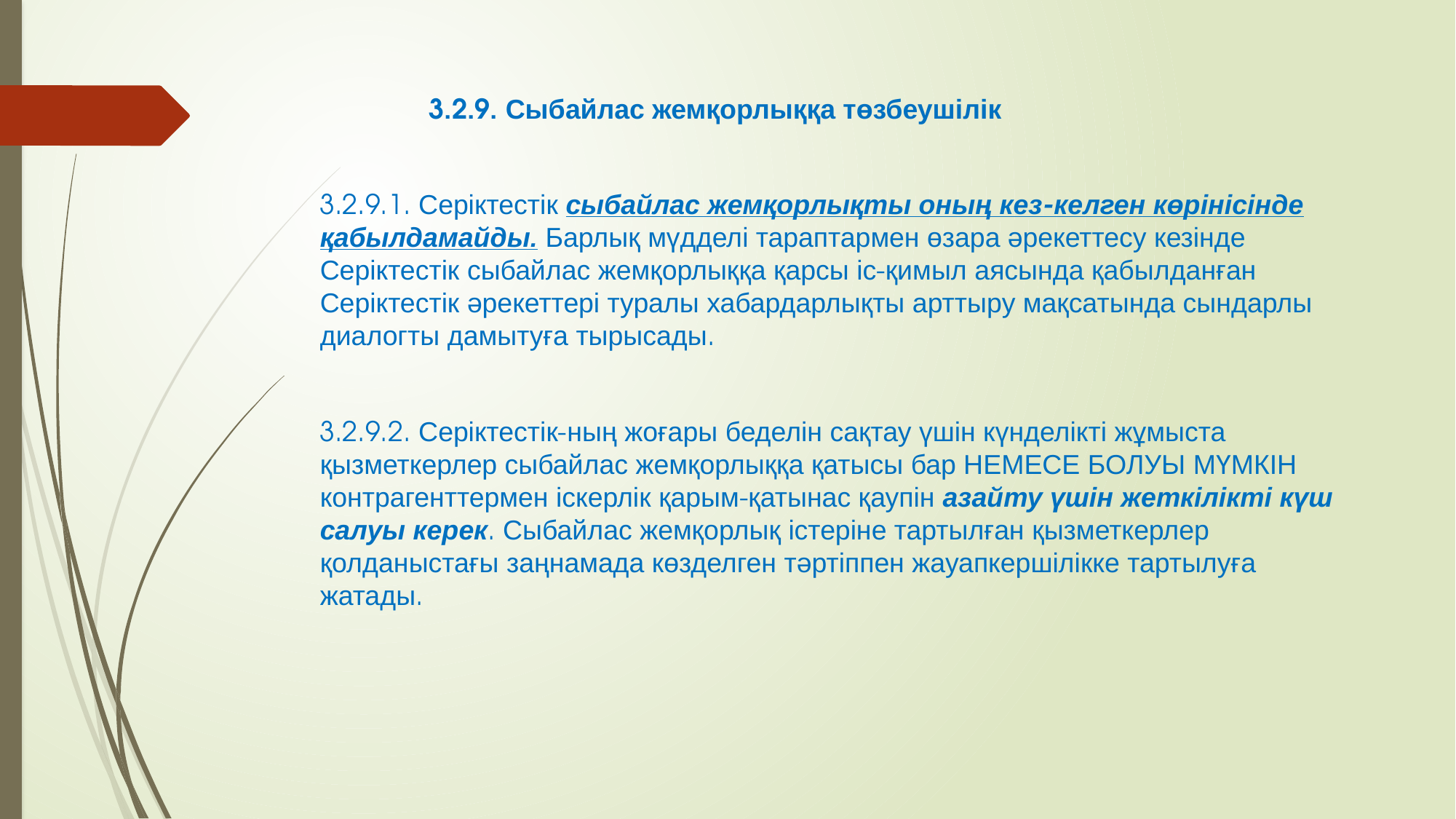

#
	3.2.9. Сыбайлас жемқорлыққа төзбеушілік

3.2.9.1. Серіктестік сыбайлас жемқорлықты оның кез-келген көрінісінде қабылдамайды. Барлық мүдделі тараптармен өзара әрекеттесу кезінде Серіктестік сыбайлас жемқорлыққа қарсы іс-қимыл аясында қабылданған Серіктестік әрекеттері туралы хабардарлықты арттыру мақсатында сындарлы диалогты дамытуға тырысады.

3.2.9.2. Серіктестік-ның жоғары беделін сақтау үшін күнделікті жұмыста қызметкерлер сыбайлас жемқорлыққа қатысы бар НЕМЕСЕ БОЛУЫ МҮМКІН контрагенттермен іскерлік қарым-қатынас қаупін азайту үшін жеткілікті күш салуы керек. Сыбайлас жемқорлық істеріне тартылған қызметкерлер қолданыстағы заңнамада көзделген тәртіппен жауапкершілікке тартылуға жатады.